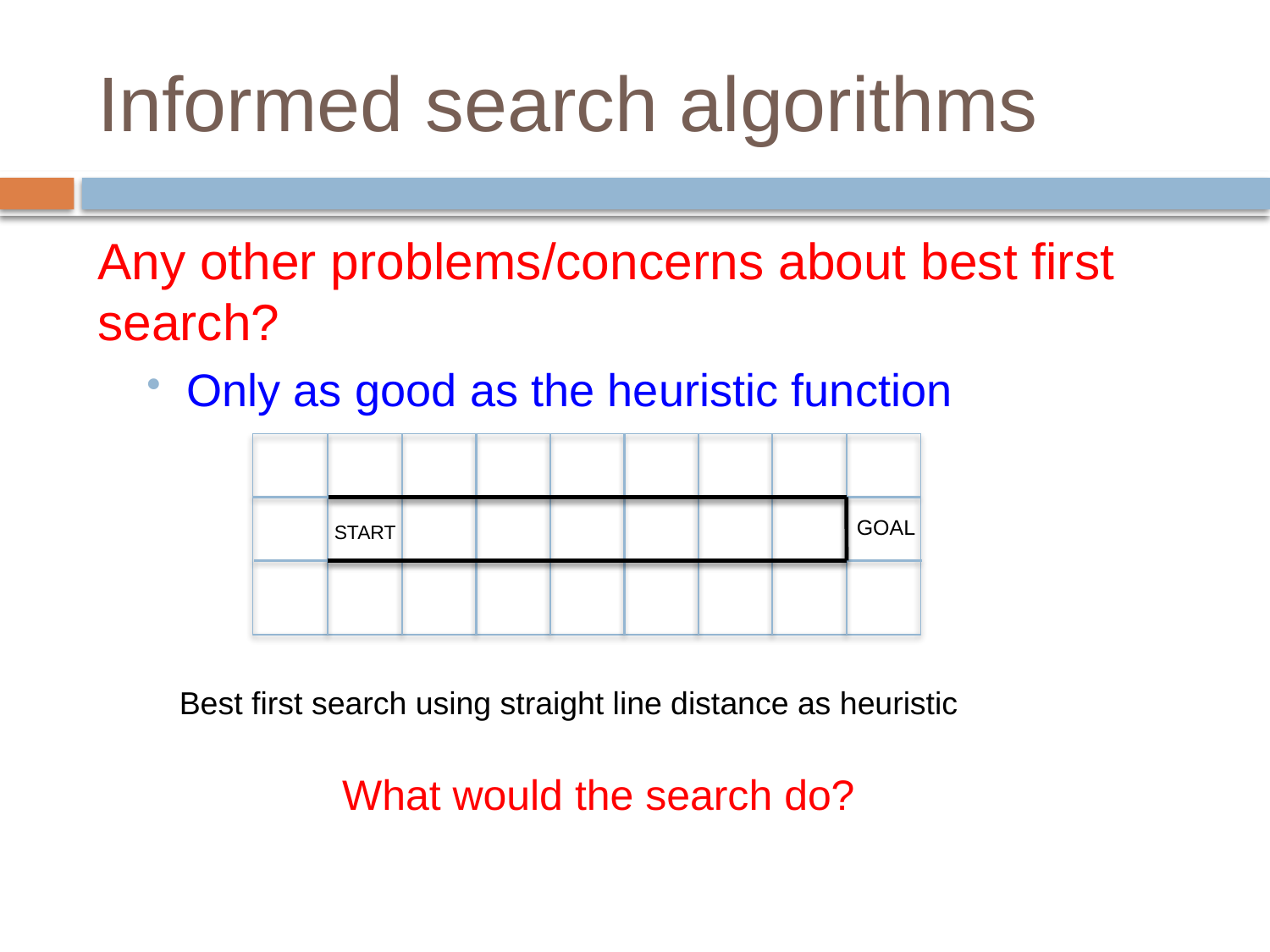

# Informed search algorithms
Any other problems/concerns about best first search?
Only as good as the heuristic function

GOAL
START
Best first search using straight line distance as heuristic
What would the search do?